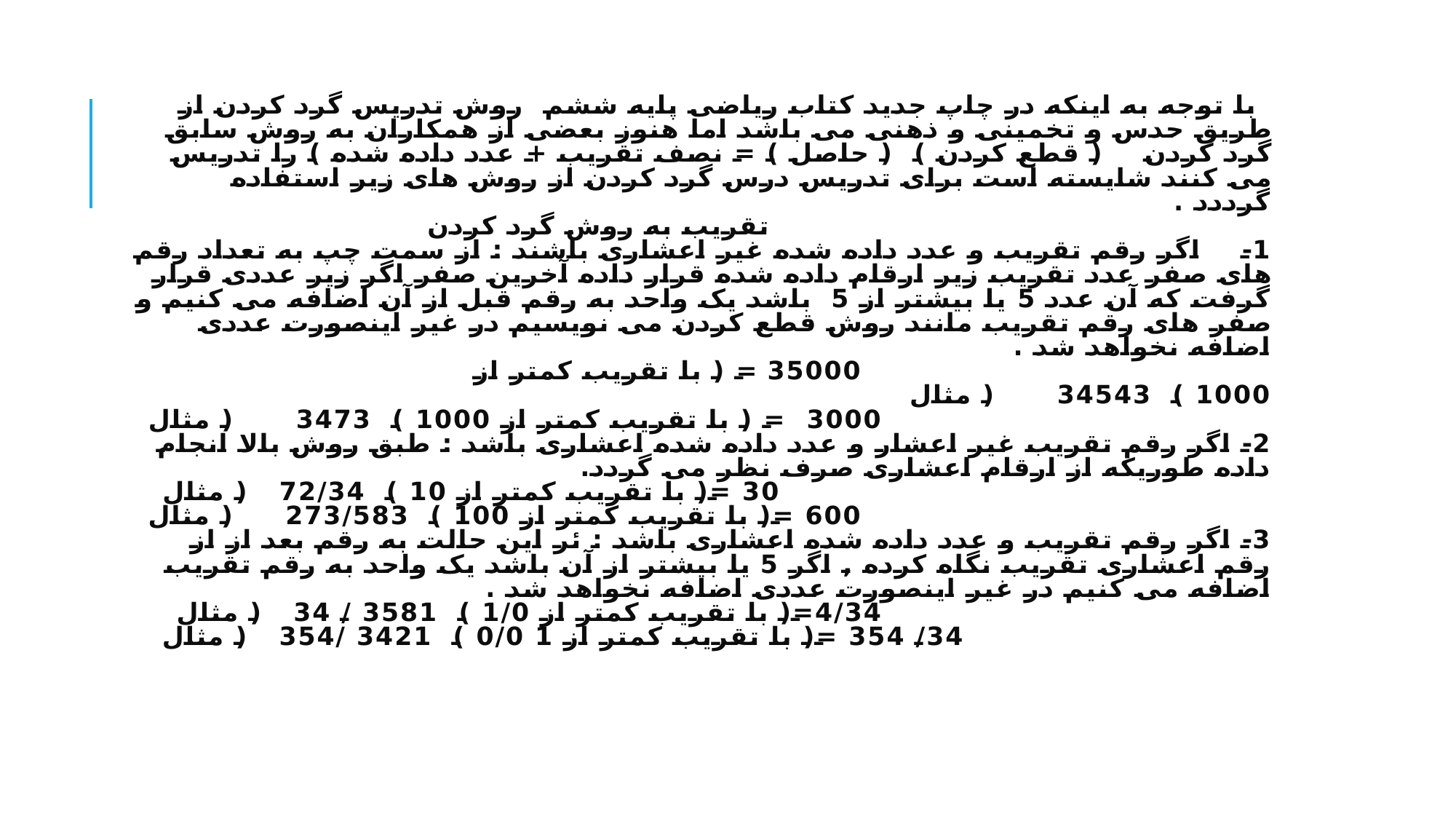

# با توجه به اینکه در چاپ جدید کتاب ریاضی پایه ششم  روش تدریس گرد کردن از طریق حدس و تخمینی و ذهنی می باشد اما هنوز بعضی از همکاران به روش سابق گرد کردن    ( قطع کردن )  ( حاصل ) = نصف تقریب + عدد داده شده ) را تدریس می کنند شایسته است برای تدریس درس گرد کردن از روش های زیر استفاده گرددد .                                                  تقریب به روش گرد کردن 1-    اگر رقم تقریب و عدد داده شده غیر اعشاری باشند : از سمت چپ به تعداد رقم های صفر عدد تقریب زیر ارقام داده شده قرار داده آخرین صفر اگر زیر عددی قرار گرفت که آن عدد 5 یا بیشتر از 5  باشد یک واحد به رقم قبل از آن اضافه می کنیم و صفر های رقم تقریب مانند روش قطع کردن می نویسیم در غیر اینصورت عددی اضافه نخواهد شد .                                         35000 = ( با تقریب کمتر از 1000 )  34543      ( مثال                                       3000  = ( با تقریب کمتر از 1000 )  3473      ( مثال 2- اگر رقم تقریب غیر اعشار و عدد داده شده اعشاری باشد : طبق روش بالا انجام داده طوریکه از ارقام اعشاری صرف نظر می گردد.                                                 30 =( با تقریب کمتر از 10 )  72/34   ( مثال                                         600 =( با تقریب کمتر از 100 )  273/583     ( مثال 3- اگر رقم تقریب و عدد داده شده اعشاری باشد : ئر این حالت به رقم بعد از از رقم اعشاری تقریب نگاه کرده , اگر 5 یا بیشتر از آن باشد یک واحد به رقم تقریب اضافه می کنیم در غیر اینصورت عددی اضافه نخواهد شد .                                       4/34=( با تقریب کمتر از 1/0 )  3581 / 34   ( مثال                               34/ 354 =( با تقریب کمتر از 1 0/0 )  3421 /354   ( مثال